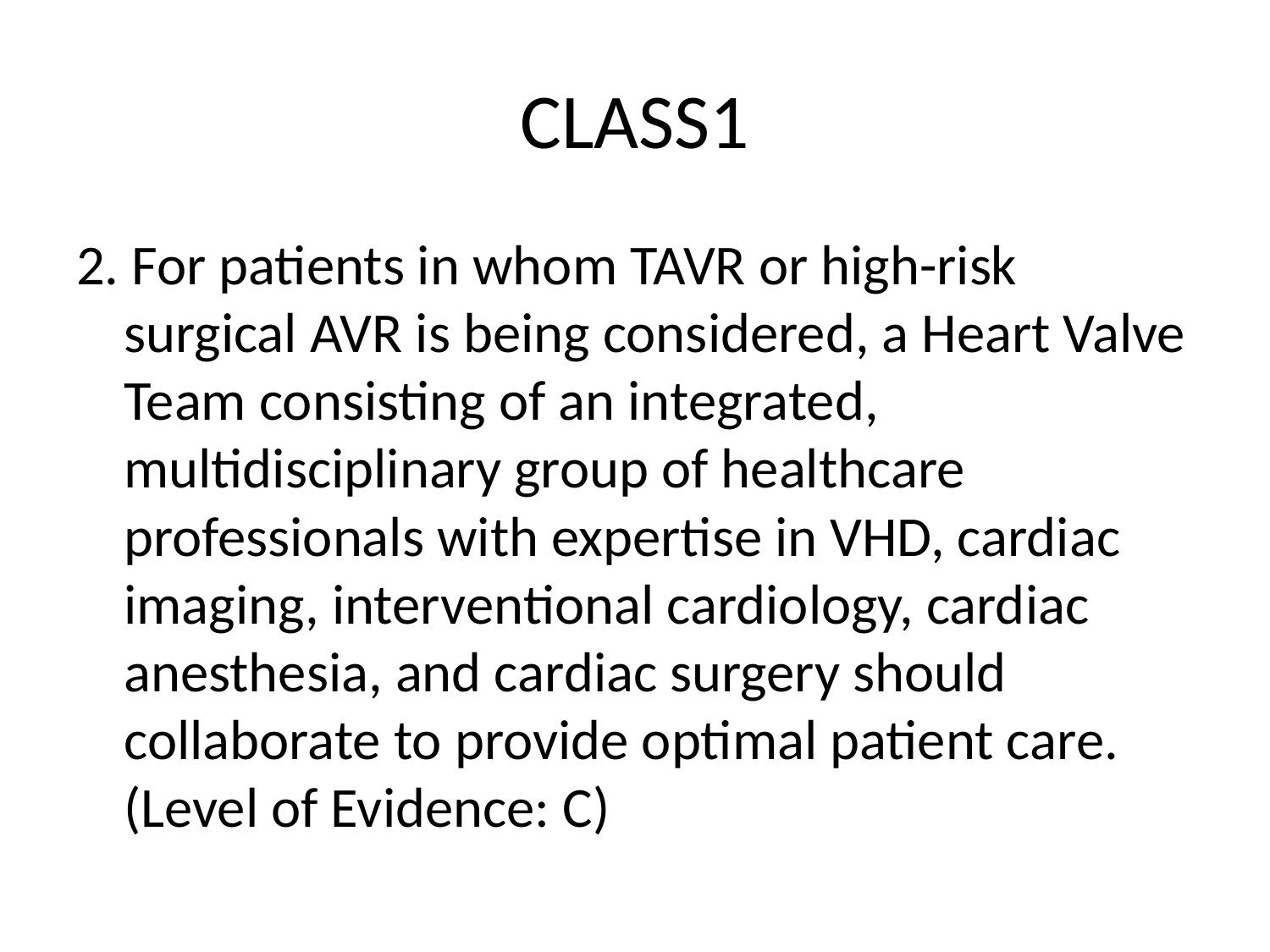

# CLASS1
2. For patients in whom TAVR or high-risk surgical AVR is being considered, a Heart Valve Team consisting of an integrated, multidisciplinary group of healthcare professionals with expertise in VHD, cardiac imaging, interventional cardiology, cardiac anesthesia, and cardiac surgery should collaborate to provide optimal patient care. (Level of Evidence: C)